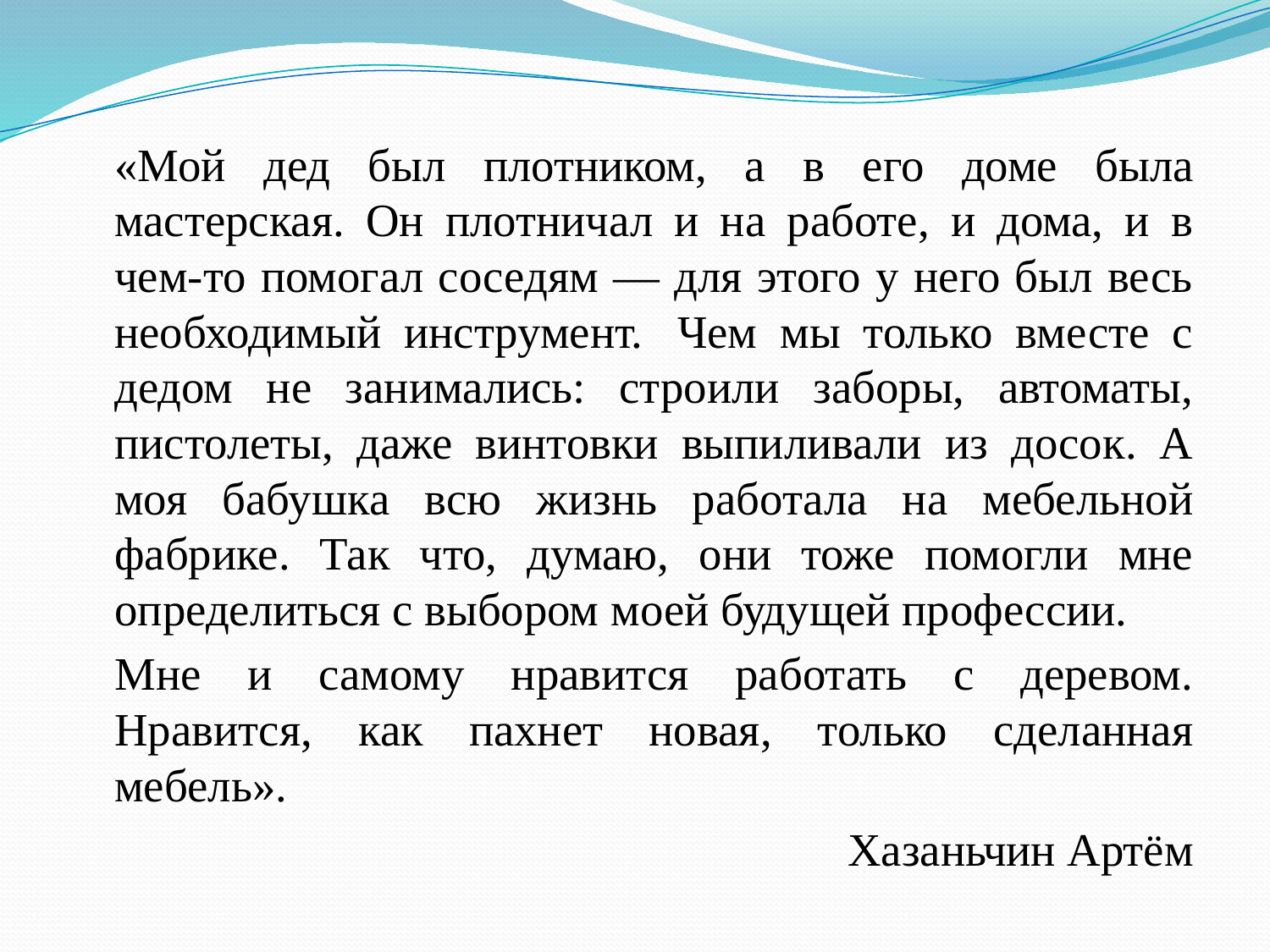

«Мой дед был плотником, а в его доме была мастерская. Он плотничал и на работе, и дома, и в чем-то помогал соседям — для этого у него был весь необходимый инструмент.  Чем мы только вместе с дедом не занимались: строили заборы, автоматы, пистолеты, даже винтовки выпиливали из досок. А моя бабушка всю жизнь работала на мебельной фабрике. Так что, думаю, они тоже помогли мне определиться с выбором моей будущей профессии.
		Мне и самому нравится работать с деревом. Нравится, как пахнет новая, только сделанная мебель».
Хазаньчин Артём